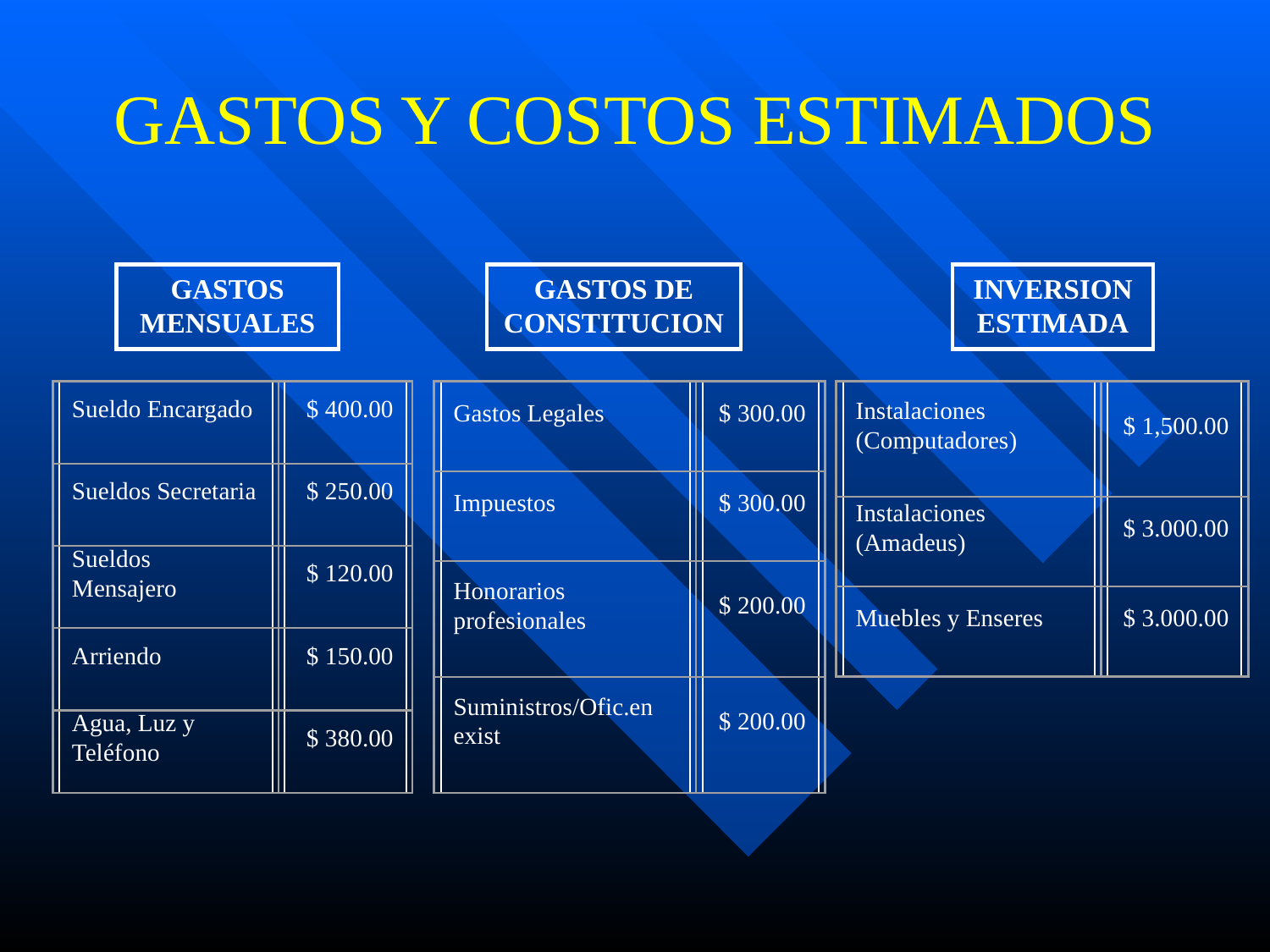

# GASTOS Y COSTOS ESTIMADOS
GASTOS MENSUALES

GASTOS DE CONSTITUCION

INVERSION ESTIMADA

Sueldo Encargado

$ 400.00

Sueldos Secretaria

$ 250.00

Sueldos Mensajero

$ 120.00

Arriendo

$ 150.00

Agua, Luz y Teléfono

$ 380.00

Gastos Legales

$ 300.00

Impuestos

$ 300.00

Honorarios profesionales

$ 200.00

Suministros/Ofic.en exist

$ 200.00

Instalaciones (Computadores)

$ 1,500.00

Instalaciones (Amadeus)

$ 3.000.00

Muebles y Enseres

$ 3.000.00